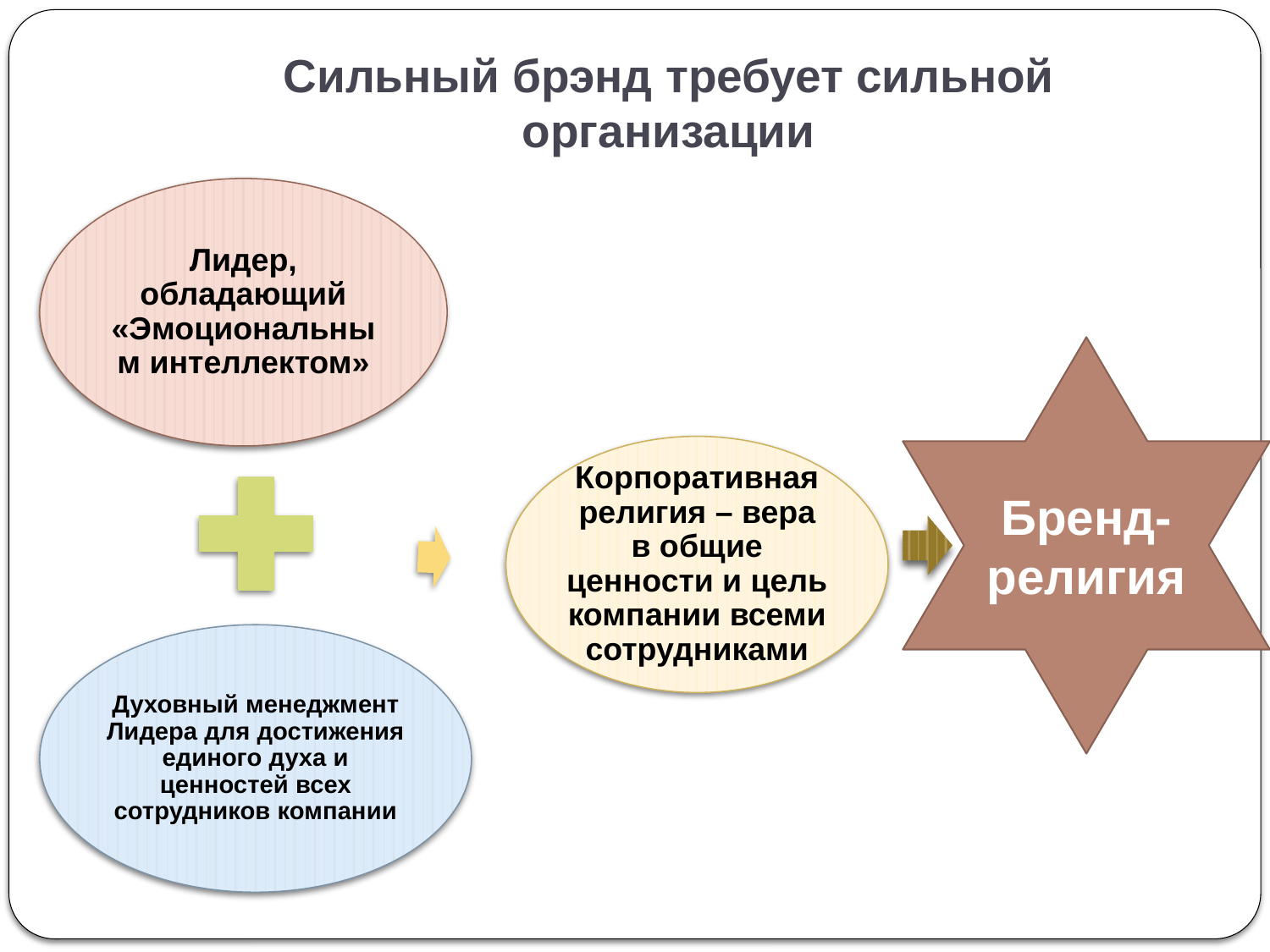

# Сильный брэнд требует сильной организации
Лидер, обладающий «Эмоциональным интеллектом»

Духовный менеджмент Лидера для достижения единого духа и ценностей всех сотрудников компании

Корпоративная религия – вера в общие ценности и цель компании всеми сотрудниками
Бренд-религия